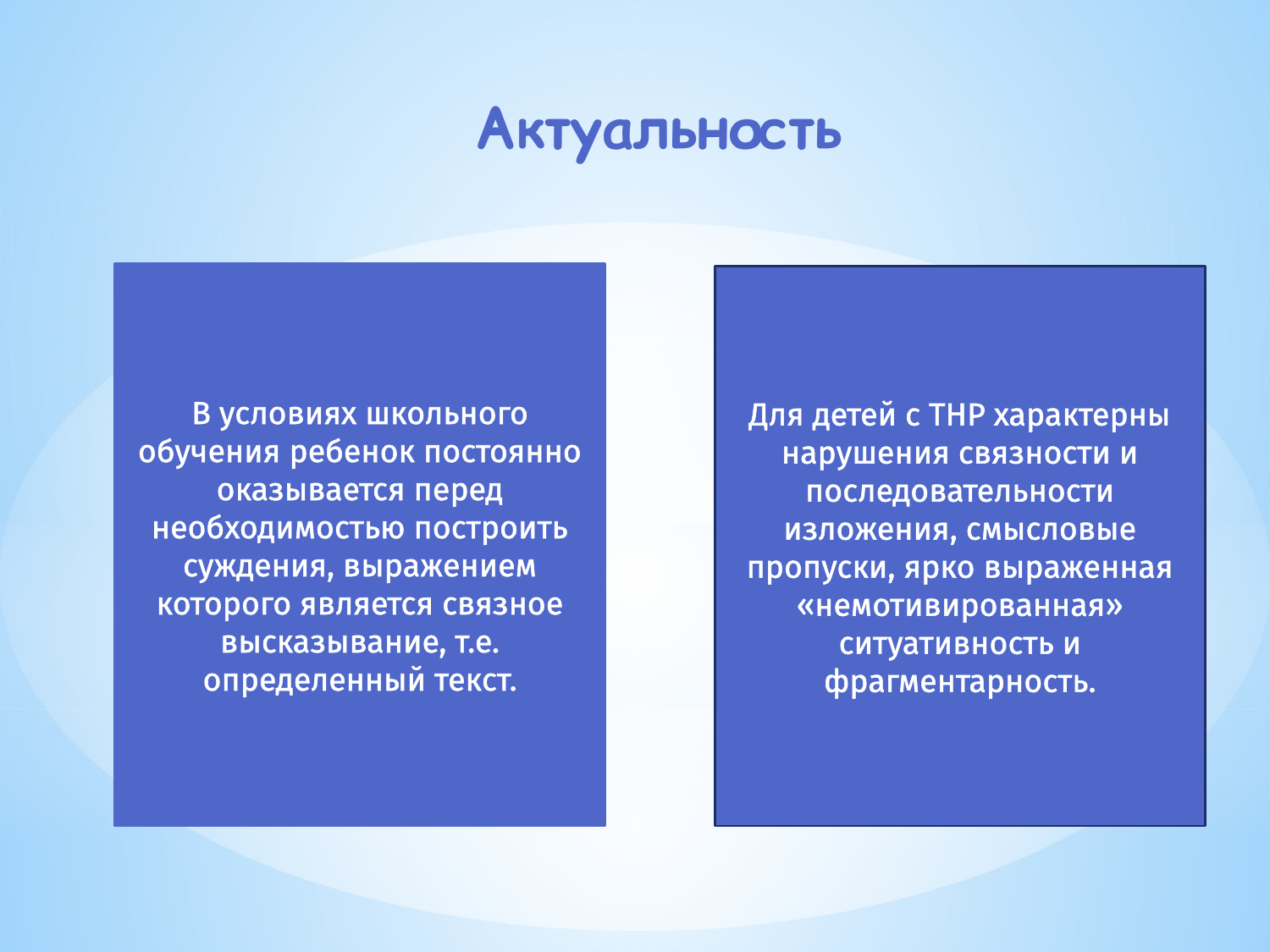

Актуальность

В условиях школьного обучения ребенок постоянно оказывается перед необходимостью построить суждения, выражением которого является связное высказывание, т.е. определенный текст.
Для детей с ТНР характерны нарушения связности и последовательности изложения, смысловые пропуски, ярко выраженная «немотивированная» ситуативность и фрагментарность.